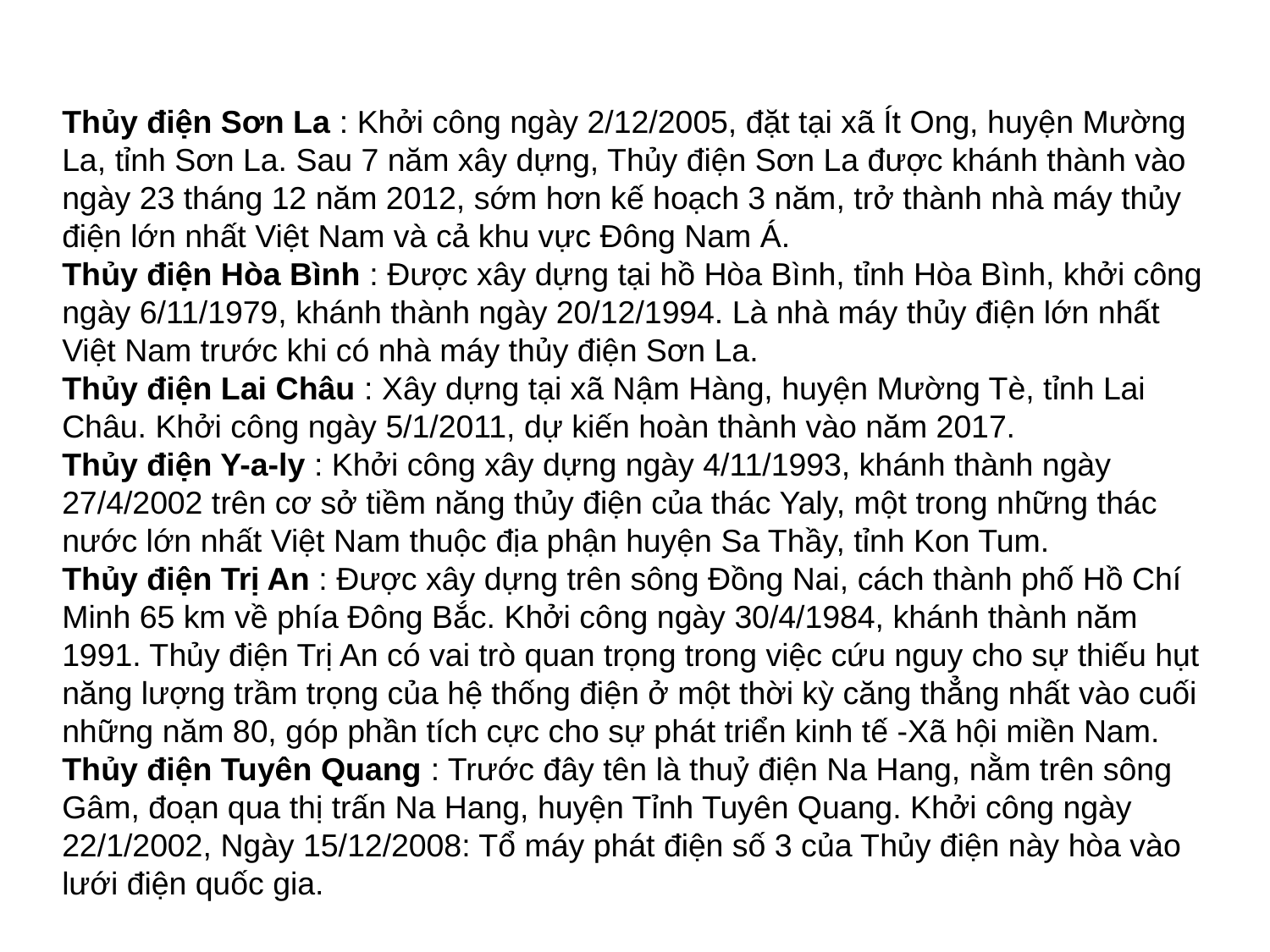

Thủy điện Sơn La : Khởi công ngày 2/12/2005, đặt tại xã Ít Ong, huyện Mường La, tỉnh Sơn La. Sau 7 năm xây dựng, Thủy điện Sơn La được khánh thành vào ngày 23 tháng 12 năm 2012, sớm hơn kế hoạch 3 năm, trở thành nhà máy thủy điện lớn nhất Việt Nam và cả khu vực Đông Nam Á.
Thủy điện Hòa Bình : Được xây dựng tại hồ Hòa Bình, tỉnh Hòa Bình, khởi công ngày 6/11/1979, khánh thành ngày 20/12/1994. Là nhà máy thủy điện lớn nhất Việt Nam trước khi có nhà máy thủy điện Sơn La.
Thủy điện Lai Châu : Xây dựng tại xã Nậm Hàng, huyện Mường Tè, tỉnh Lai Châu. Khởi công ngày 5/1/2011, dự kiến hoàn thành vào năm 2017.
Thủy điện Y-a-ly : Khởi công xây dựng ngày 4/11/1993, khánh thành ngày 27/4/2002 trên cơ sở tiềm năng thủy điện của thác Yaly, một trong những thác nước lớn nhất Việt Nam thuộc địa phận huyện Sa Thầy, tỉnh Kon Tum.
Thủy điện Trị An : Được xây dựng trên sông Đồng Nai, cách thành phố Hồ Chí Minh 65 km về phía Đông Bắc. Khởi công ngày 30/4/1984, khánh thành năm 1991. Thủy điện Trị An có vai trò quan trọng trong việc cứu nguy cho sự thiếu hụt năng lượng trầm trọng của hệ thống điện ở một thời kỳ căng thẳng nhất vào cuối những năm 80, góp phần tích cực cho sự phát triển kinh tế -Xã hội miền Nam.
Thủy điện Tuyên Quang : Trước đây tên là thuỷ điện Na Hang, nằm trên sông Gâm, đoạn qua thị trấn Na Hang, huyện Tỉnh Tuyên Quang. Khởi công ngày 22/1/2002, Ngày 15/12/2008: Tổ máy phát điện số 3 của Thủy điện này hòa vào lưới điện quốc gia.